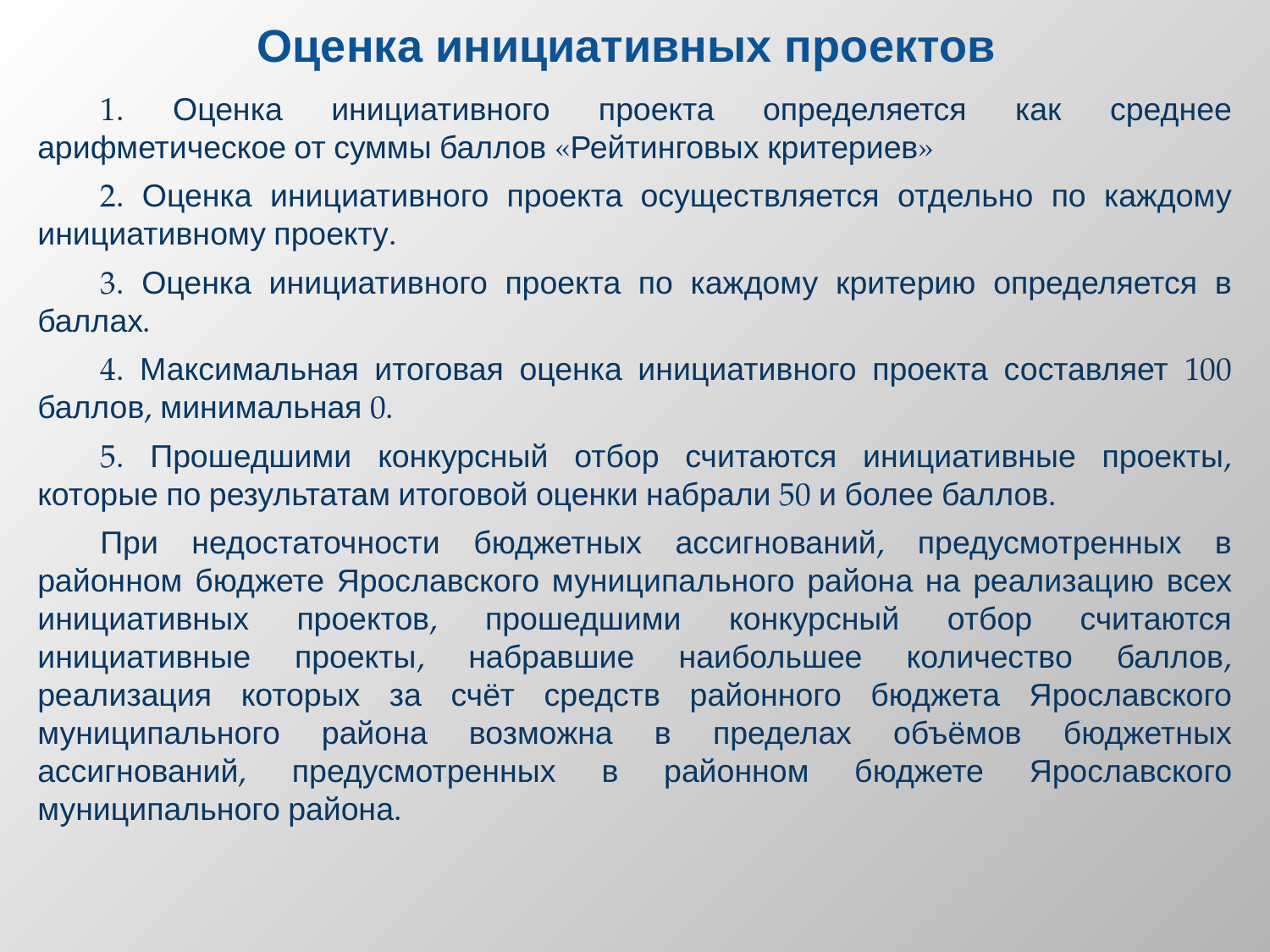

# Оценка инициативных проектов
1. Оценка инициативного проекта определяется как среднее арифметическое от суммы баллов «Рейтинговых критериев»
2. Оценка инициативного проекта осуществляется отдельно по каждому инициативному проекту.
3. Оценка инициативного проекта по каждому критерию определяется в баллах.
4. Максимальная итоговая оценка инициативного проекта составляет 100 баллов, минимальная 0.
5. Прошедшими конкурсный отбор считаются инициативные проекты, которые по результатам итоговой оценки набрали 50 и более баллов.
При недостаточности бюджетных ассигнований, предусмотренных в районном бюджете Ярославского муниципального района на реализацию всех инициативных проектов, прошедшими конкурсный отбор считаются инициативные проекты, набравшие наибольшее количество баллов, реализация которых за счёт средств районного бюджета Ярославского муниципального района возможна в пределах объёмов бюджетных ассигнований, предусмотренных в районном бюджете Ярославского муниципального района.